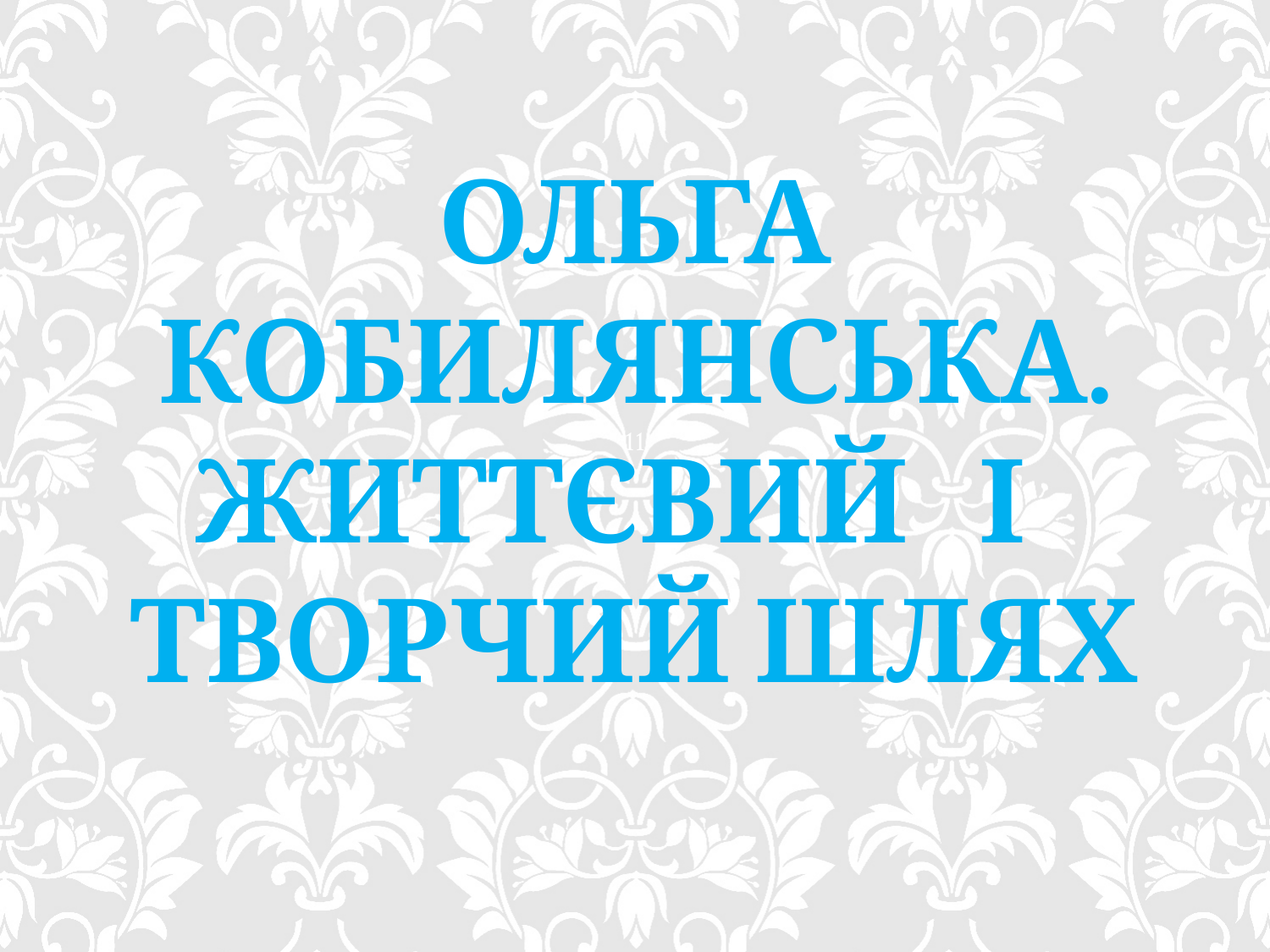

# Ольга кобилянська. Життєвий   і   творчий шлях
11